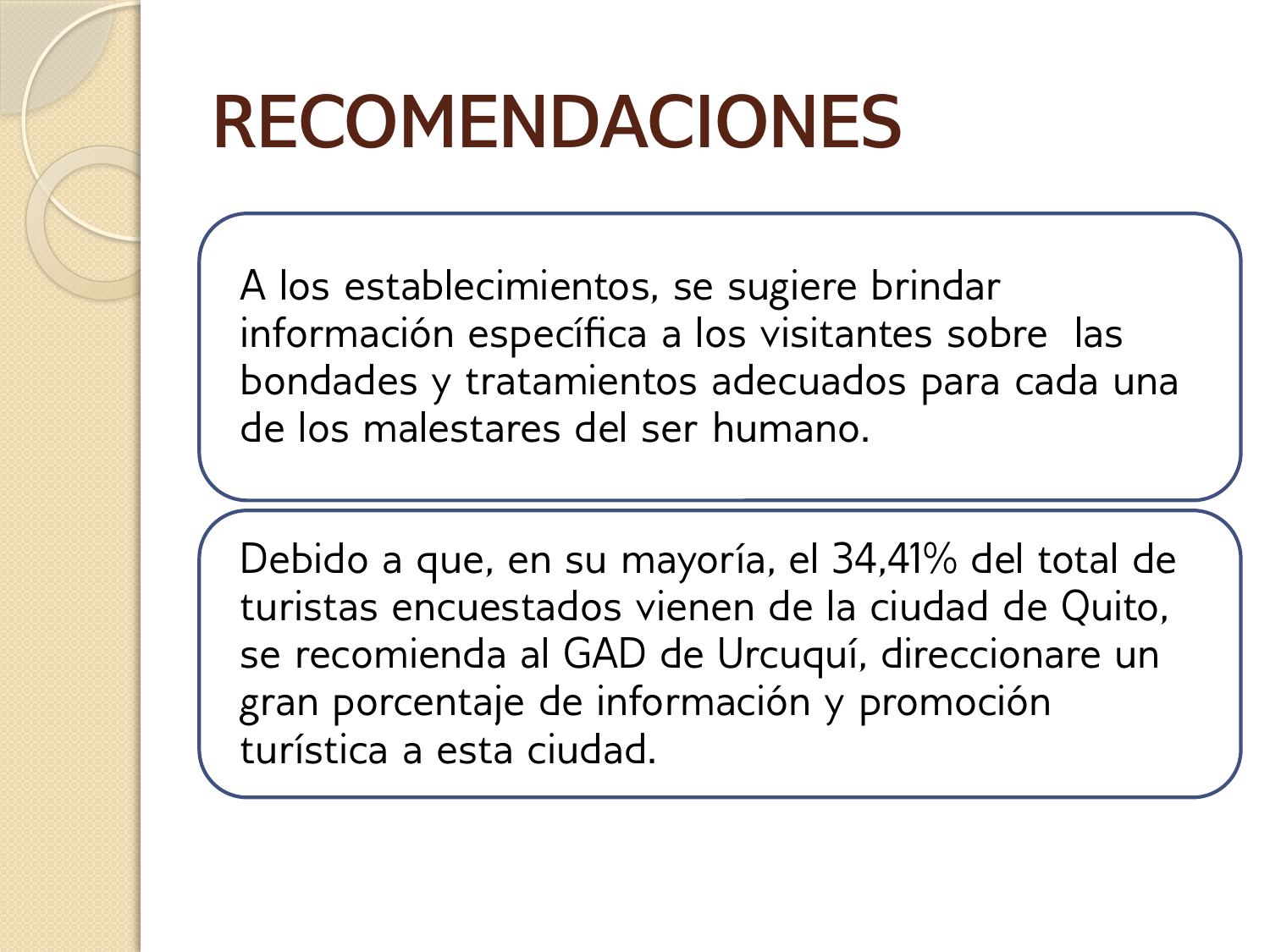

# RECOMENDACIONES
A los establecimientos, se sugiere brindar información específica a los visitantes sobre  las bondades y tratamientos adecuados para cada una de los malestares del ser humano.
Debido a que, en su mayoría, el 34,41% del total de turistas encuestados vienen de la ciudad de Quito, se recomienda al GAD de Urcuquí, direccionare un gran porcentaje de información y promoción turística a esta ciudad.